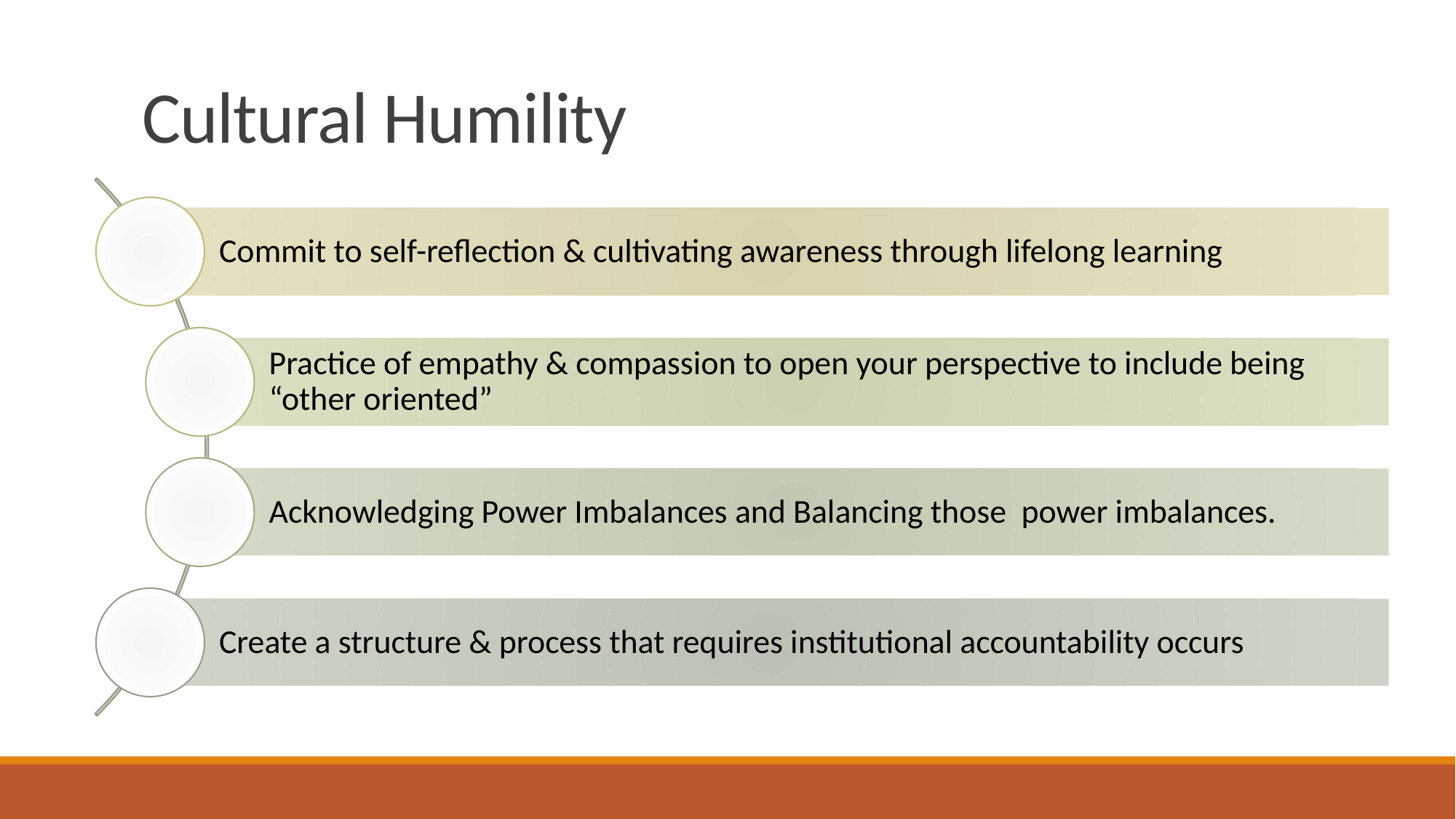

# Cultural Humility
Commit to self-reflection & cultivating awareness through lifelong learning
Practice of empathy & compassion to open your perspective to include being “other oriented”
Acknowledging Power Imbalances and Balancing those  power imbalances.
Create a structure & process that requires institutional accountability occurs